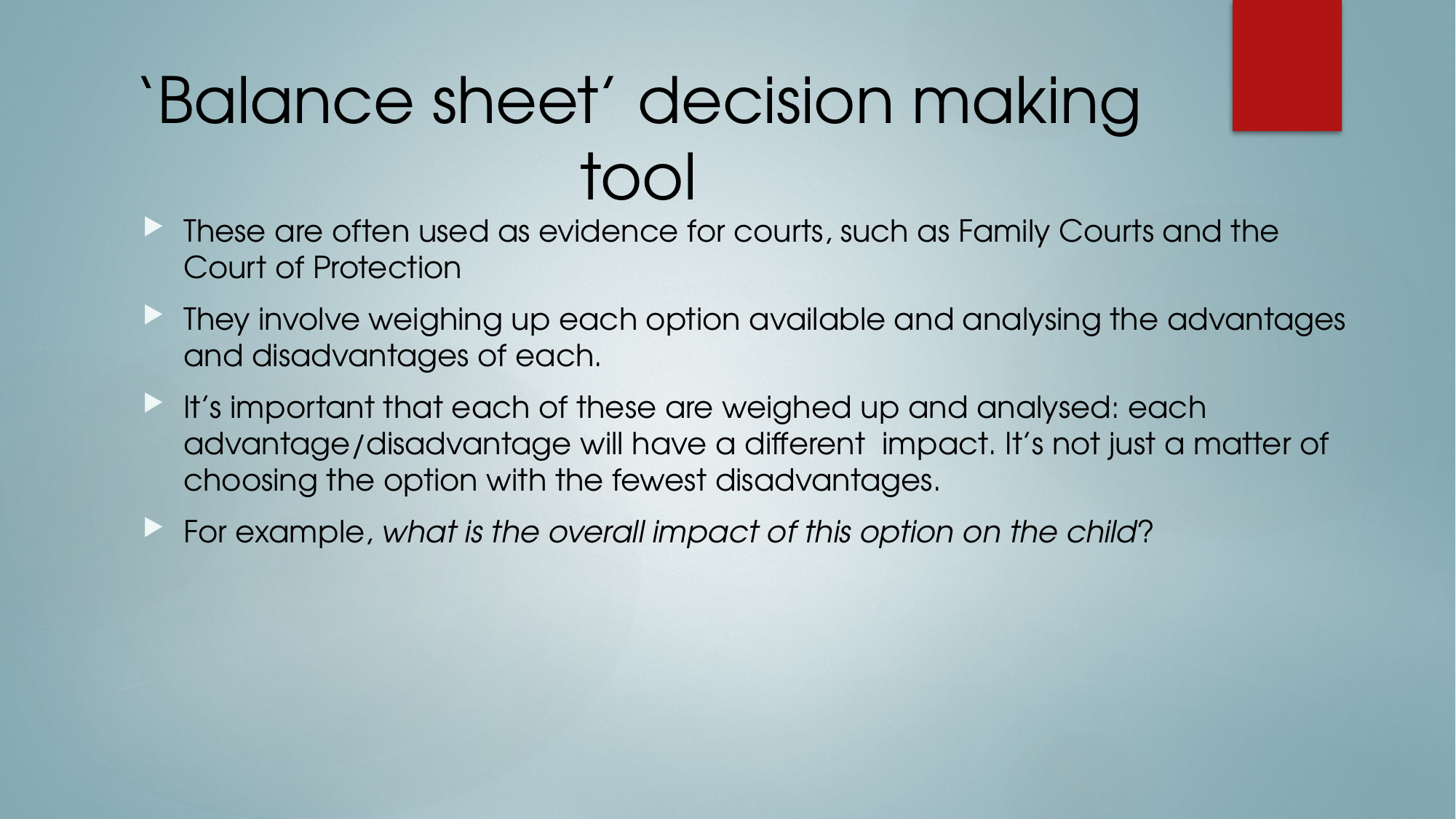

# ‘Balance sheet’ decision making tool
These are often used as evidence for courts, such as Family Courts and the Court of Protection
They involve weighing up each option available and analysing the advantages and disadvantages of each.
It’s important that each of these are weighed up and analysed: each advantage/disadvantage will have a different  impact. It’s not just a matter of choosing the option with the fewest disadvantages.
For example, what is the overall impact of this option on the child?